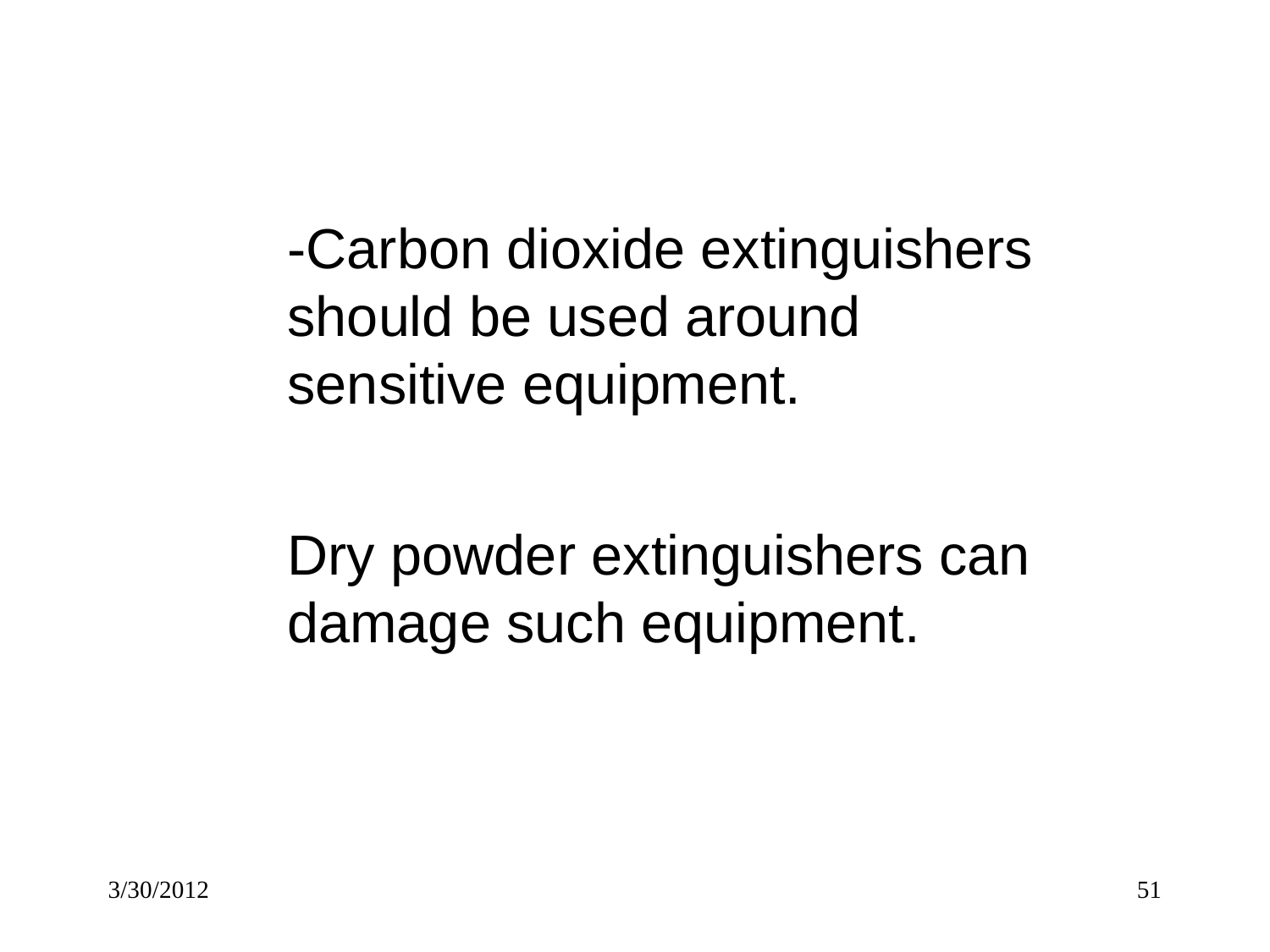

-Carbon dioxide extinguishers should be used around sensitive equipment.

Dry powder extinguishers can damage such equipment.
3/30/2012
51